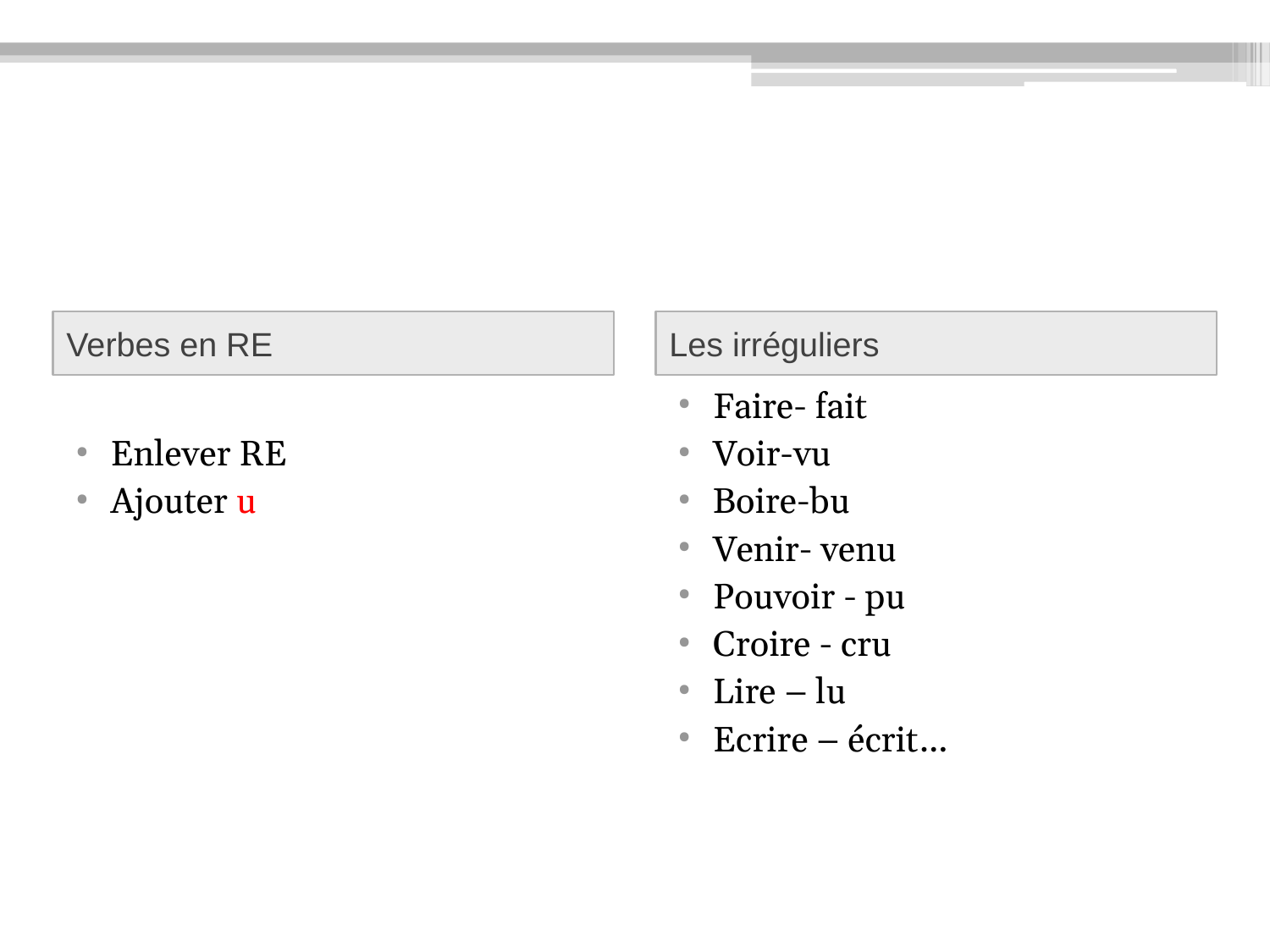

Verbes en RE

Les irréguliers

Enlever RE
Ajouter u
Faire- fait
Voir-vu
Boire-bu
Venir- venu
Pouvoir - pu
Croire - cru
Lire – lu
Ecrire – écrit…